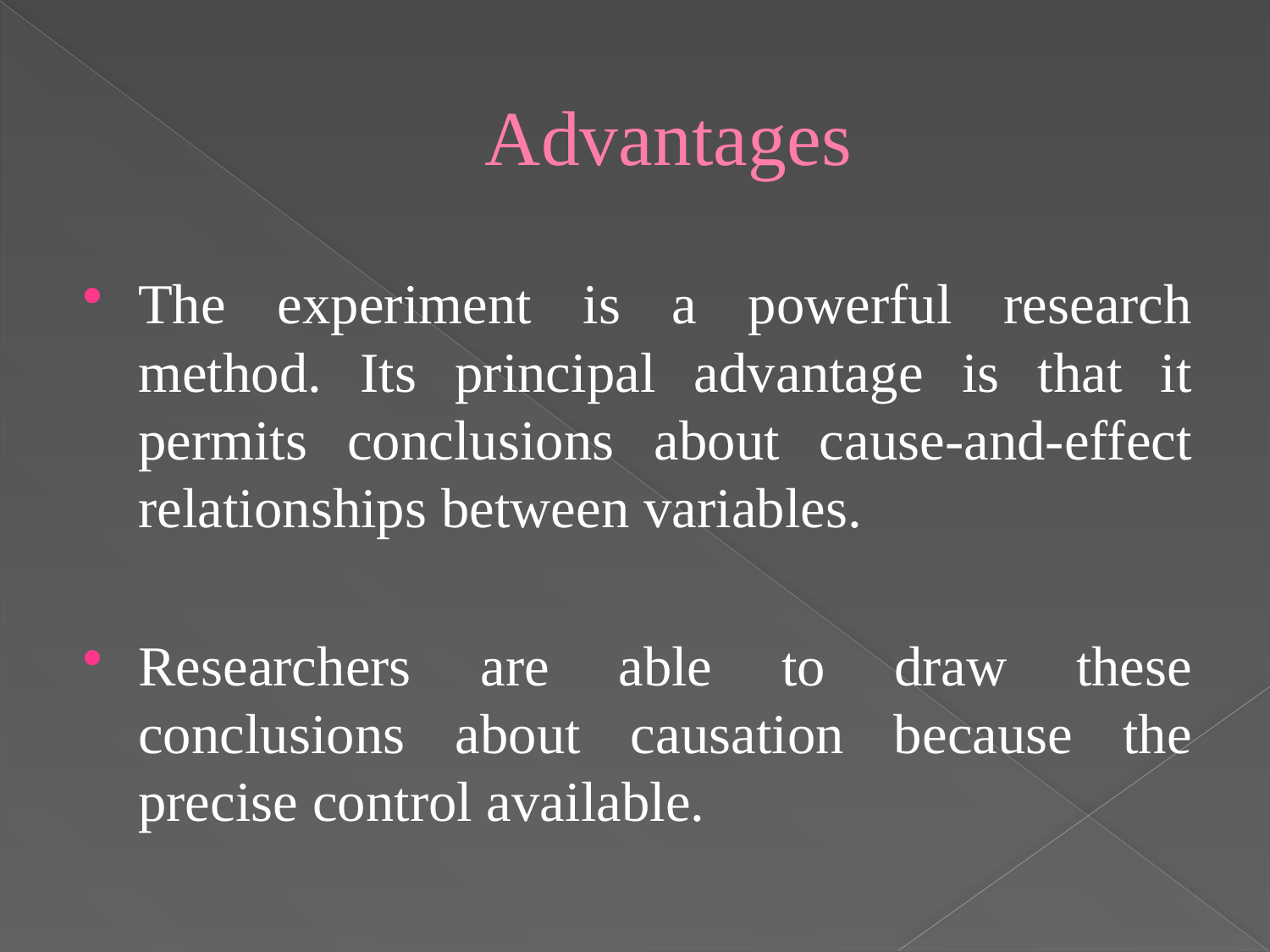

# Advantages
The experiment is a powerful research method. Its principal advantage is that it permits conclusions about cause-and-effect relationships between variables.

Researchers are able to draw these conclusions about causation because the precise control available.